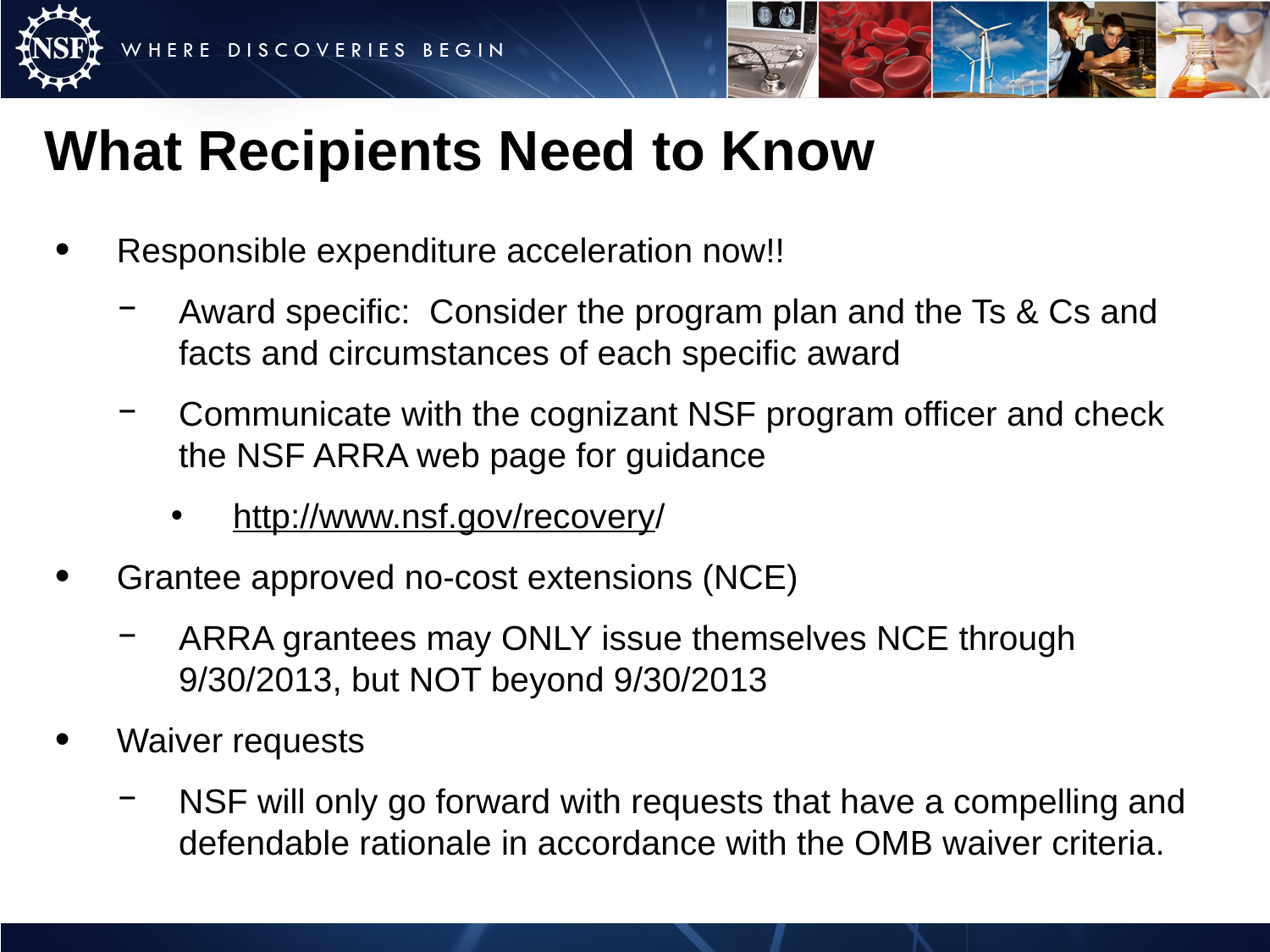

What Recipients Need to Know
Responsible expenditure acceleration now!!
Award specific:  Consider the program plan and the Ts & Cs and facts and circumstances of each specific award
Communicate with the cognizant NSF program officer and check the NSF ARRA web page for guidance
http://www.nsf.gov/recovery/
Grantee approved no-cost extensions (NCE)
ARRA grantees may ONLY issue themselves NCE through 9/30/2013, but NOT beyond 9/30/2013
Waiver requests
NSF will only go forward with requests that have a compelling and defendable rationale in accordance with the OMB waiver criteria.